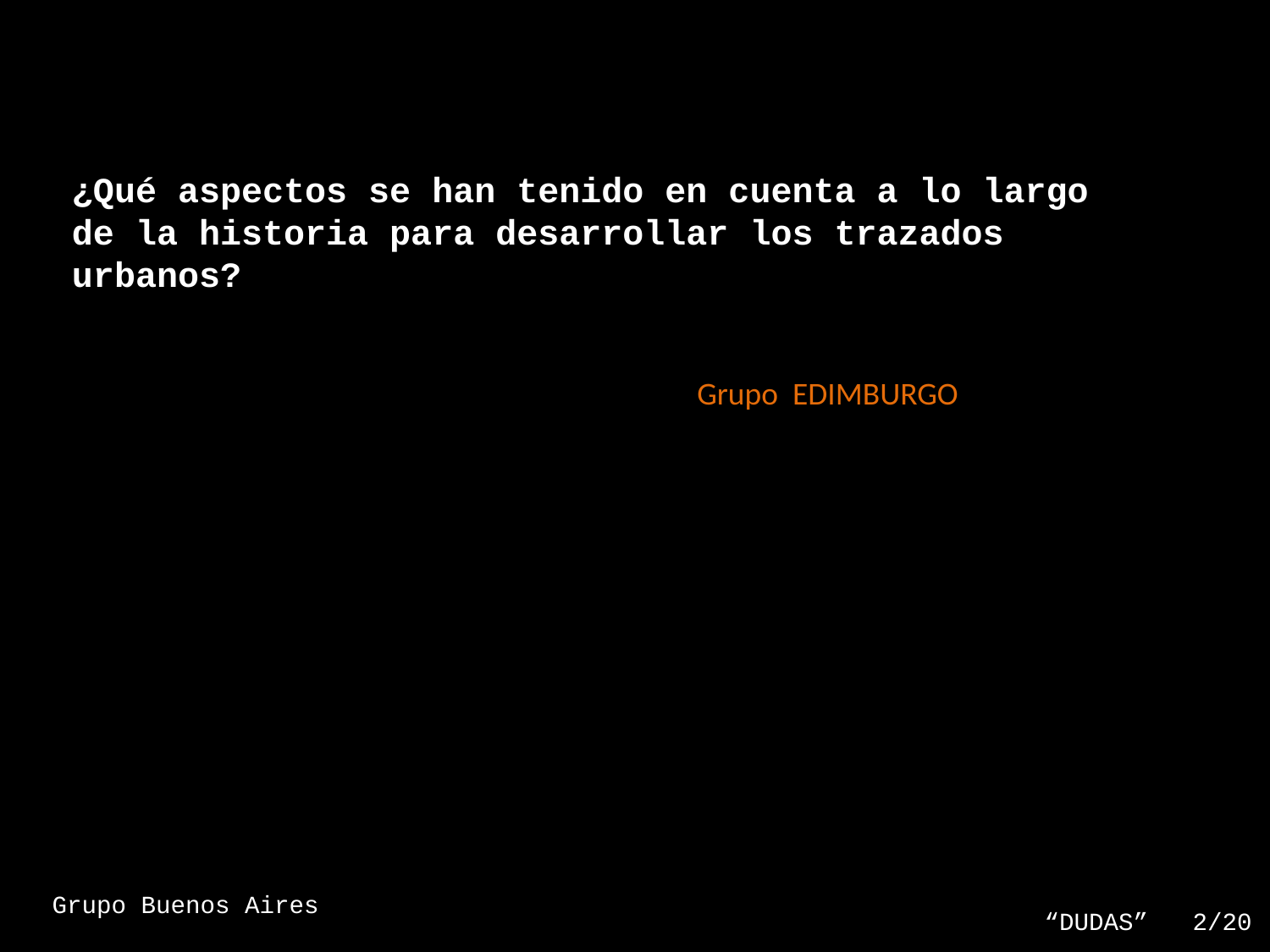

¿Qué aspectos se han tenido en cuenta a lo largo de la historia para desarrollar los trazados urbanos?

Grupo  EDIMBURGO
Grupo Buenos Aires
“DUDAS”   2/20